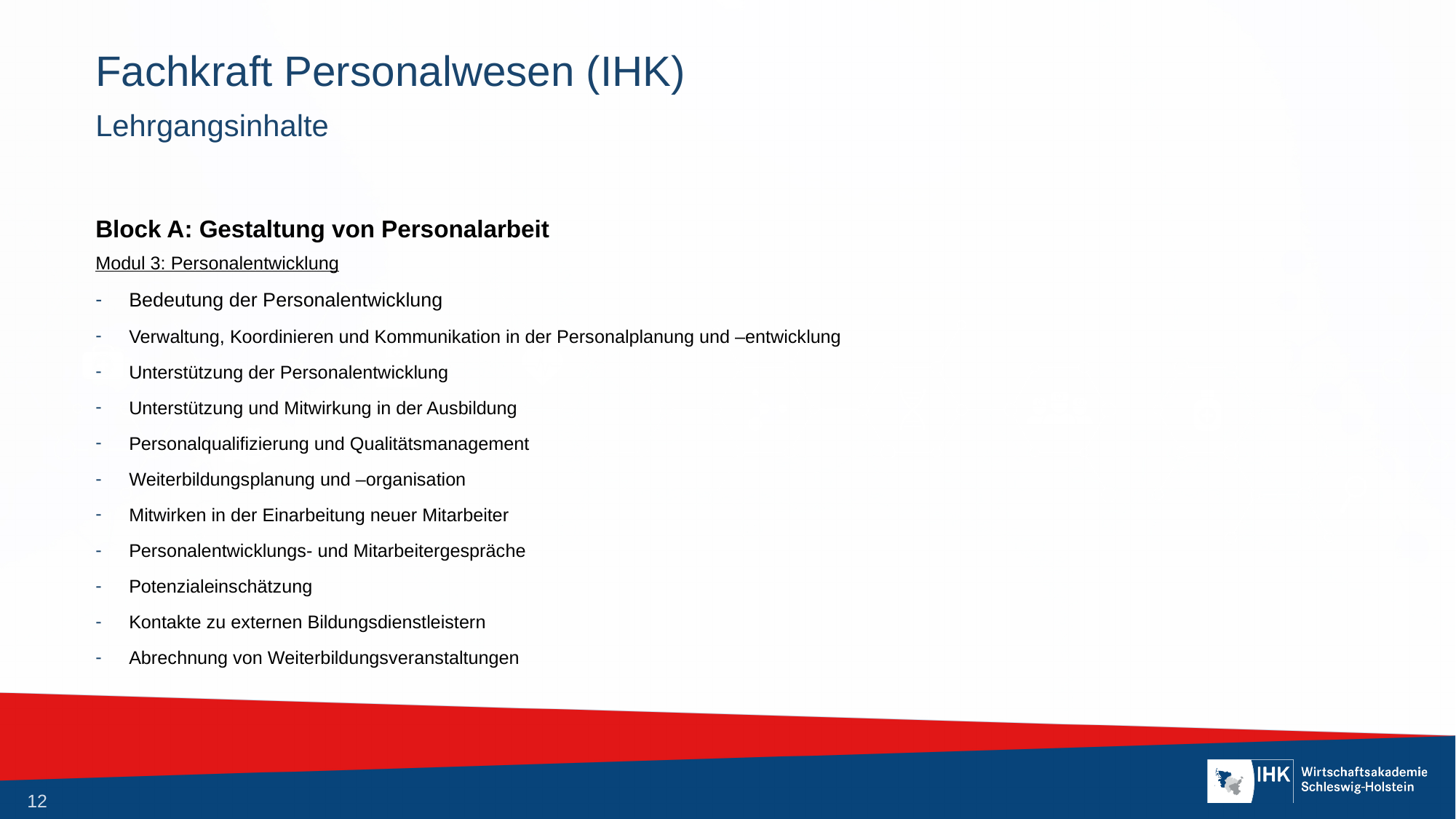

# Fachkraft Personalwesen (IHK)
Lehrgangsinhalte
Block A: Gestaltung von Personalarbeit
Modul 3: Personalentwicklung
Bedeutung der Personalentwicklung
Verwaltung, Koordinieren und Kommunikation in der Personalplanung und –entwicklung
Unterstützung der Personalentwicklung
Unterstützung und Mitwirkung in der Ausbildung
Personalqualifizierung und Qualitätsmanagement
Weiterbildungsplanung und –organisation
Mitwirken in der Einarbeitung neuer Mitarbeiter
Personalentwicklungs- und Mitarbeitergespräche
Potenzialeinschätzung
Kontakte zu externen Bildungsdienstleistern
Abrechnung von Weiterbildungsveranstaltungen